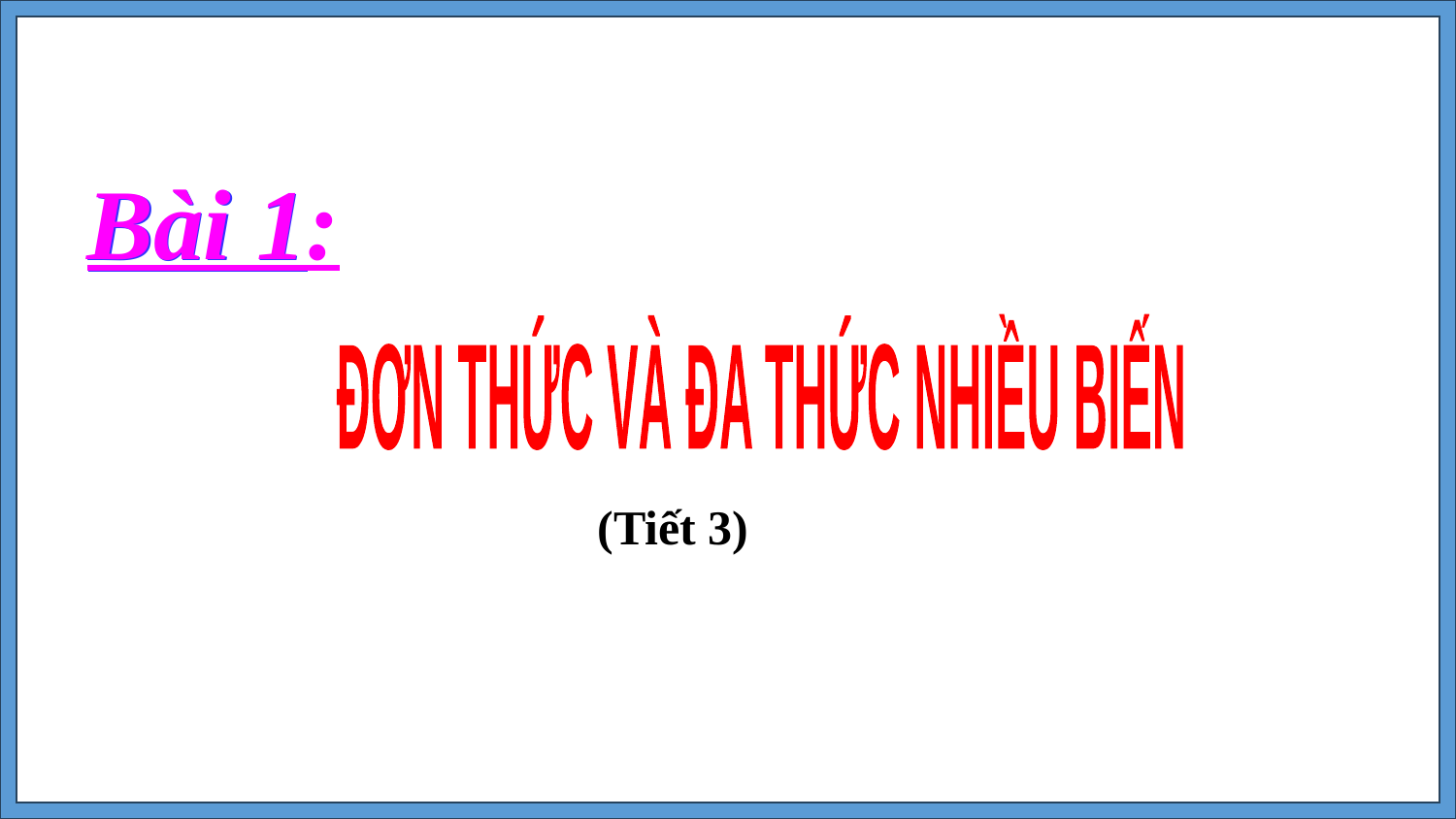

Bài 1:
Bài 1

ĐƠN THỨC VÀ ĐA THỨC NHIỀU BIẾN
(Tiết 3)